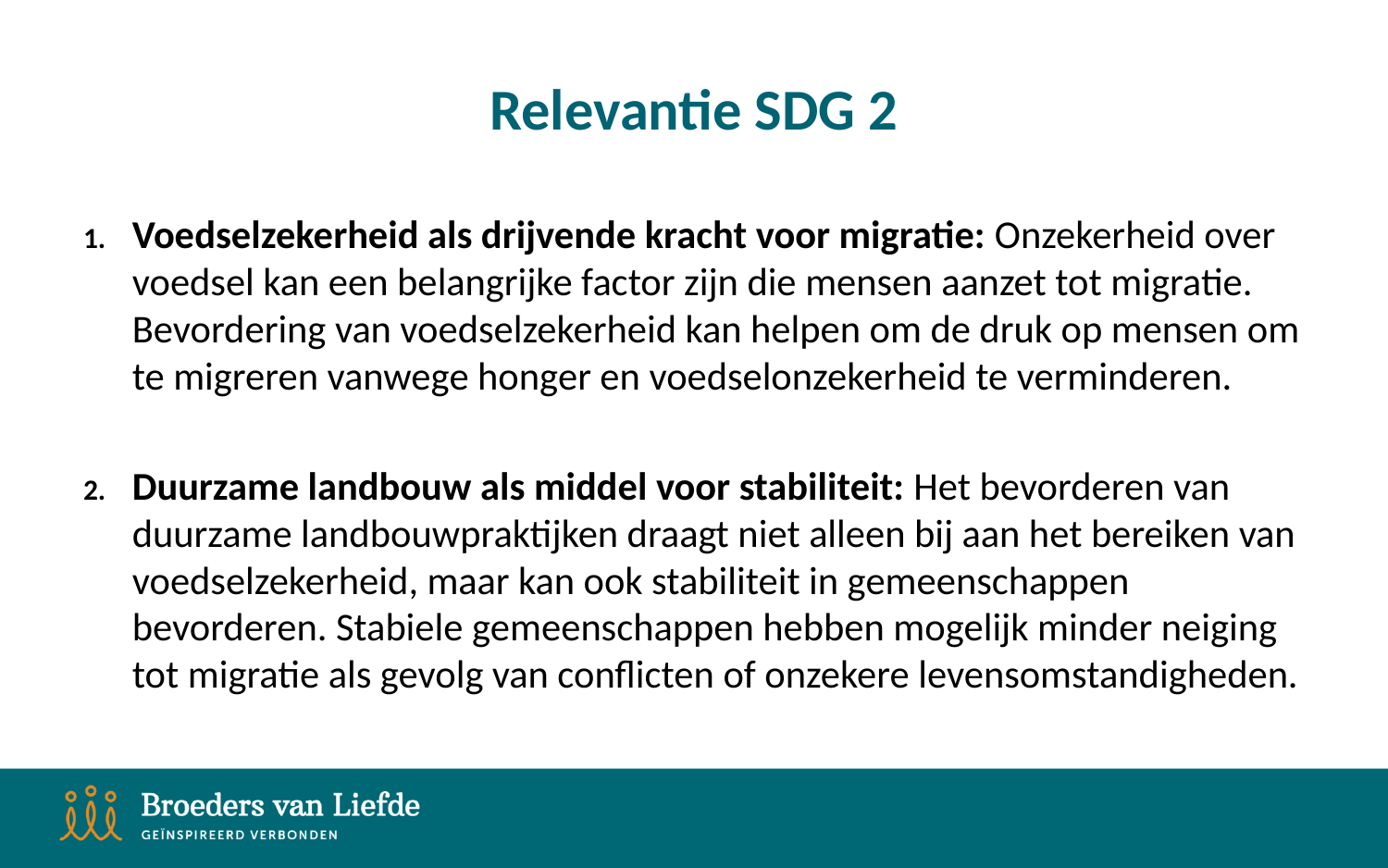

# Relevantie SDG 2
Voedselzekerheid als drijvende kracht voor migratie: Onzekerheid over voedsel kan een belangrijke factor zijn die mensen aanzet tot migratie. Bevordering van voedselzekerheid kan helpen om de druk op mensen om te migreren vanwege honger en voedselonzekerheid te verminderen.

Duurzame landbouw als middel voor stabiliteit: Het bevorderen van duurzame landbouwpraktijken draagt niet alleen bij aan het bereiken van voedselzekerheid, maar kan ook stabiliteit in gemeenschappen bevorderen. Stabiele gemeenschappen hebben mogelijk minder neiging tot migratie als gevolg van conflicten of onzekere levensomstandigheden.